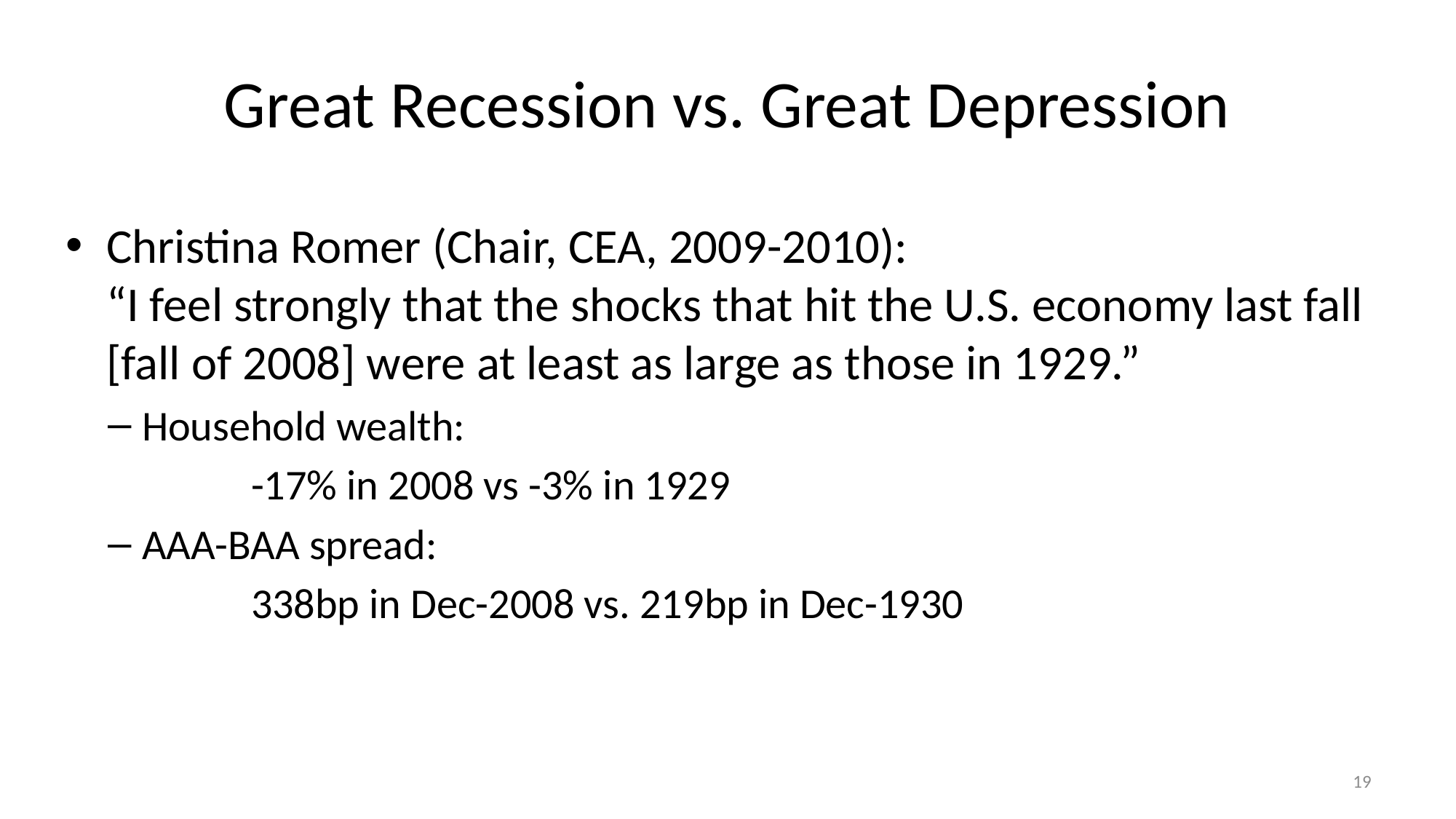

# Great Recession vs. Great Depression
Christina Romer (Chair, CEA, 2009-2010):
“I feel strongly that the shocks that hit the U.S. economy last fall [fall of 2008] were at least as large as those in 1929.”
Household wealth:
		-17% in 2008 vs -3% in 1929
AAA-BAA spread:
		338bp in Dec-2008 vs. 219bp in Dec-1930

19